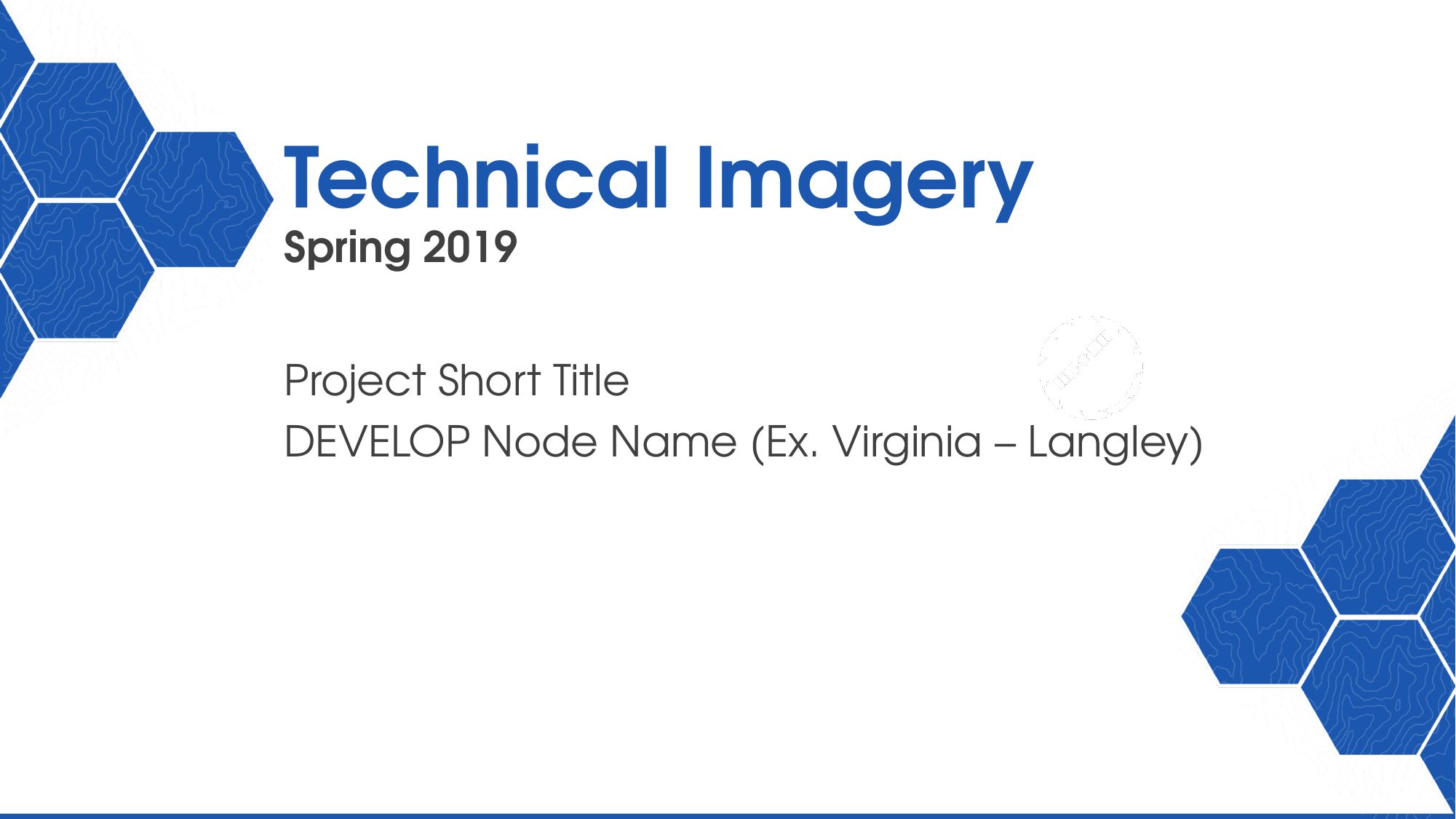

Technical Imagery
Spring 2019
Project Short Title
DEVELOP Node Name (Ex. Virginia – Langley)